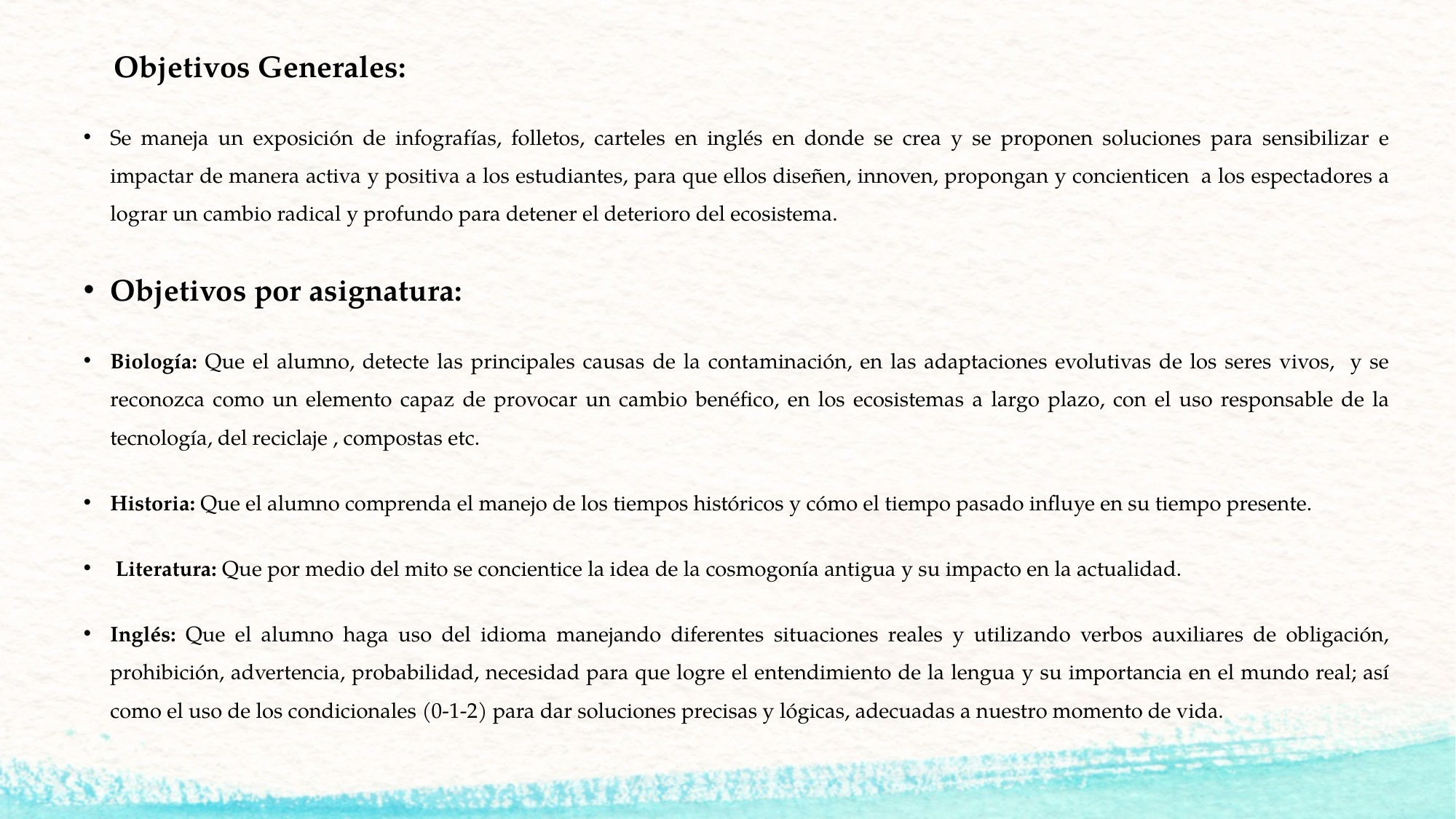

Objetivos Generales:
Se maneja un exposición de infografías, folletos, carteles en inglés en donde se crea y se proponen soluciones para sensibilizar e impactar de manera activa y positiva a los estudiantes, para que ellos diseñen, innoven, propongan y concienticen  a los espectadores a lograr un cambio radical y profundo para detener el deterioro del ecosistema.
Objetivos por asignatura:
Biología: Que el alumno, detecte las principales causas de la contaminación, en las adaptaciones evolutivas de los seres vivos,  y se reconozca como un elemento capaz de provocar un cambio benéfico, en los ecosistemas a largo plazo, con el uso responsable de la tecnología, del reciclaje , compostas etc.
Historia: Que el alumno comprenda el manejo de los tiempos históricos y cómo el tiempo pasado influye en su tiempo presente.
 Literatura: Que por medio del mito se concientice la idea de la cosmogonía antigua y su impacto en la actualidad.
Inglés: Que el alumno haga uso del idioma manejando diferentes situaciones reales y utilizando verbos auxiliares de obligación, prohibición, advertencia, probabilidad, necesidad para que logre el entendimiento de la lengua y su importancia en el mundo real; así como el uso de los condicionales (0-1-2) para dar soluciones precisas y lógicas, adecuadas a nuestro momento de vida.